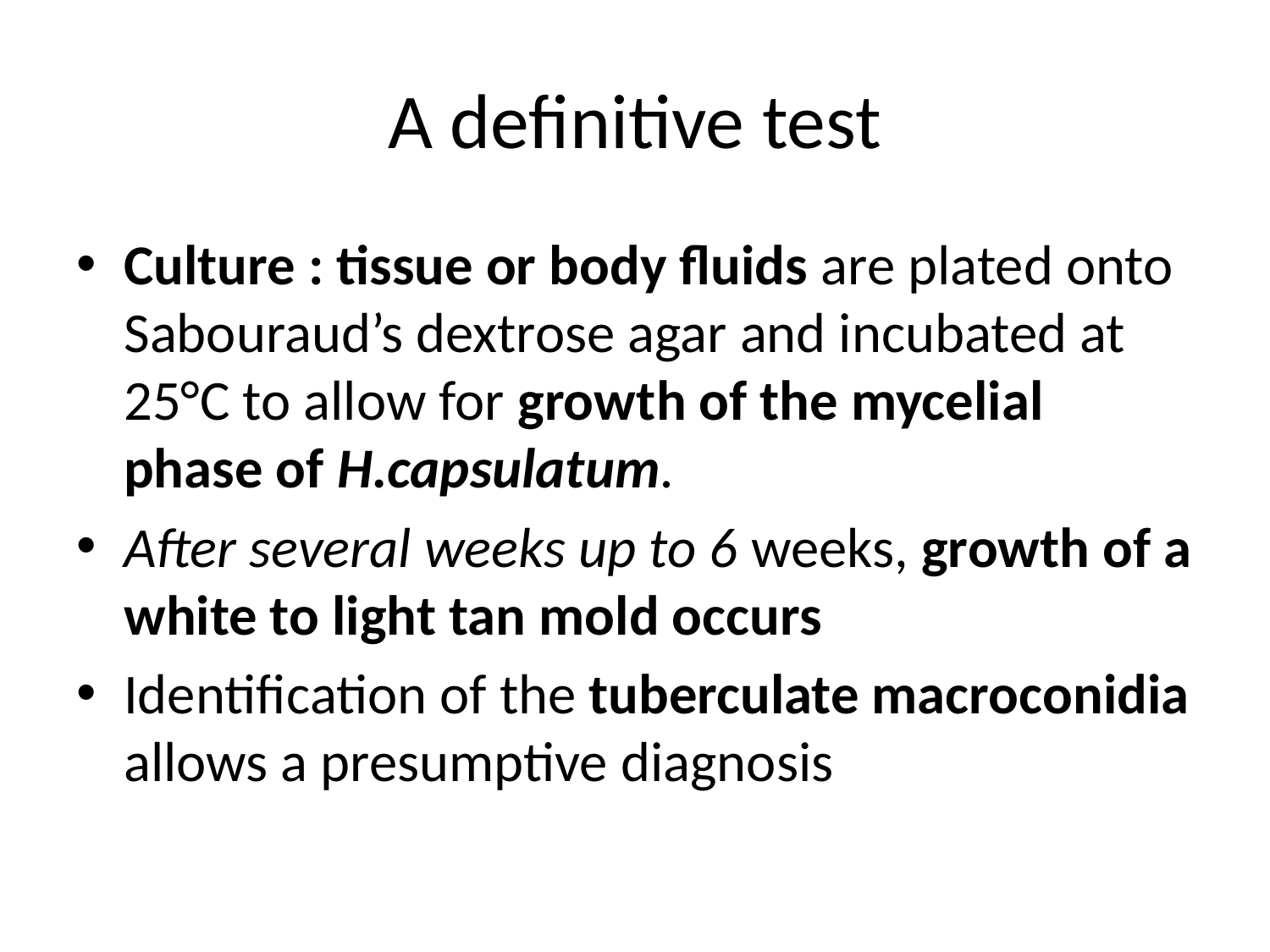

# A definitive test
Culture : tissue or body fluids are plated onto Sabouraud’s dextrose agar and incubated at 25°C to allow for growth of the mycelial phase of H.capsulatum.
After several weeks up to 6 weeks, growth of a white to light tan mold occurs
Identification of the tuberculate macroconidia allows a presumptive diagnosis